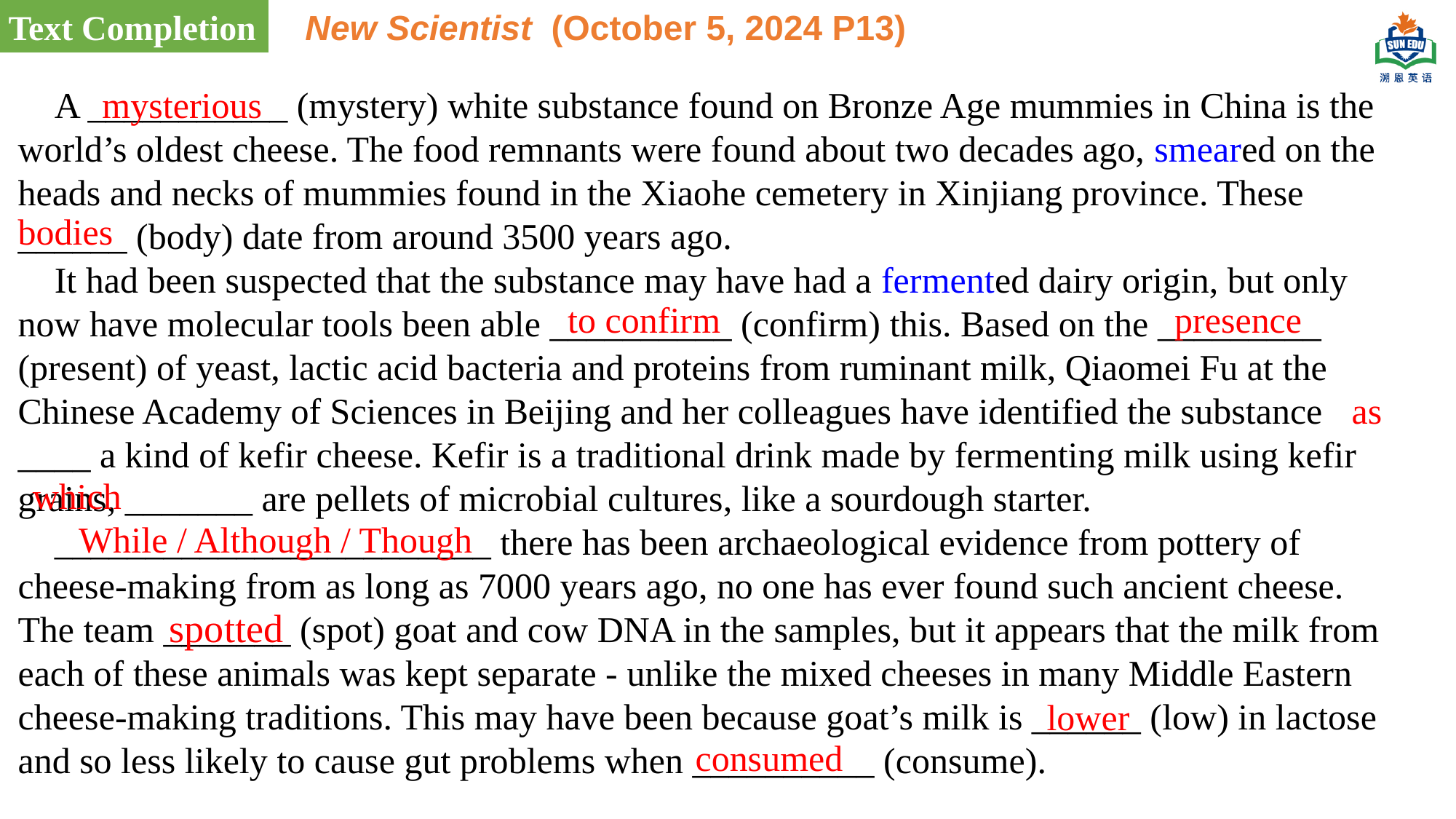

Text Completion
New Scientist  (October 5, 2024 P13)
    A ___________ (mystery) white substance found on Bronze Age mummies in China is the world’s oldest cheese. The food remnants were found about two decades ago, smeared on the heads and necks of mummies found in the Xiaohe cemetery in Xinjiang province. These ______ (body) date from around 3500 years ago.
    It had been suspected that the substance may have had a fermented dairy origin, but only now have molecular tools been able __________ (confirm) this. Based on the _________ (present) of yeast, lactic acid bacteria and proteins from ruminant milk, Qiaomei Fu at the Chinese Academy of Sciences in Beijing and her colleagues have identified the substance ____ a kind of kefir cheese. Kefir is a traditional drink made by fermenting milk using kefir grains, _______ are pellets of microbial cultures, like a sourdough starter.
    ________________________ there has been archaeological evidence from pottery of cheese-making from as long as 7000 years ago, no one has ever found such ancient cheese. The team _______ (spot) goat and cow DNA in the samples, but it appears that the milk from each of these animals was kept separate - unlike the mixed cheeses in many Middle Eastern cheese-making traditions. This may have been because goat’s milk is ______ (low) in lactose and so less likely to cause gut problems when __________ (consume).
mysterious

bodies
to confirm
presence
as
which
While / Although / Though
spotted
lower
consumed